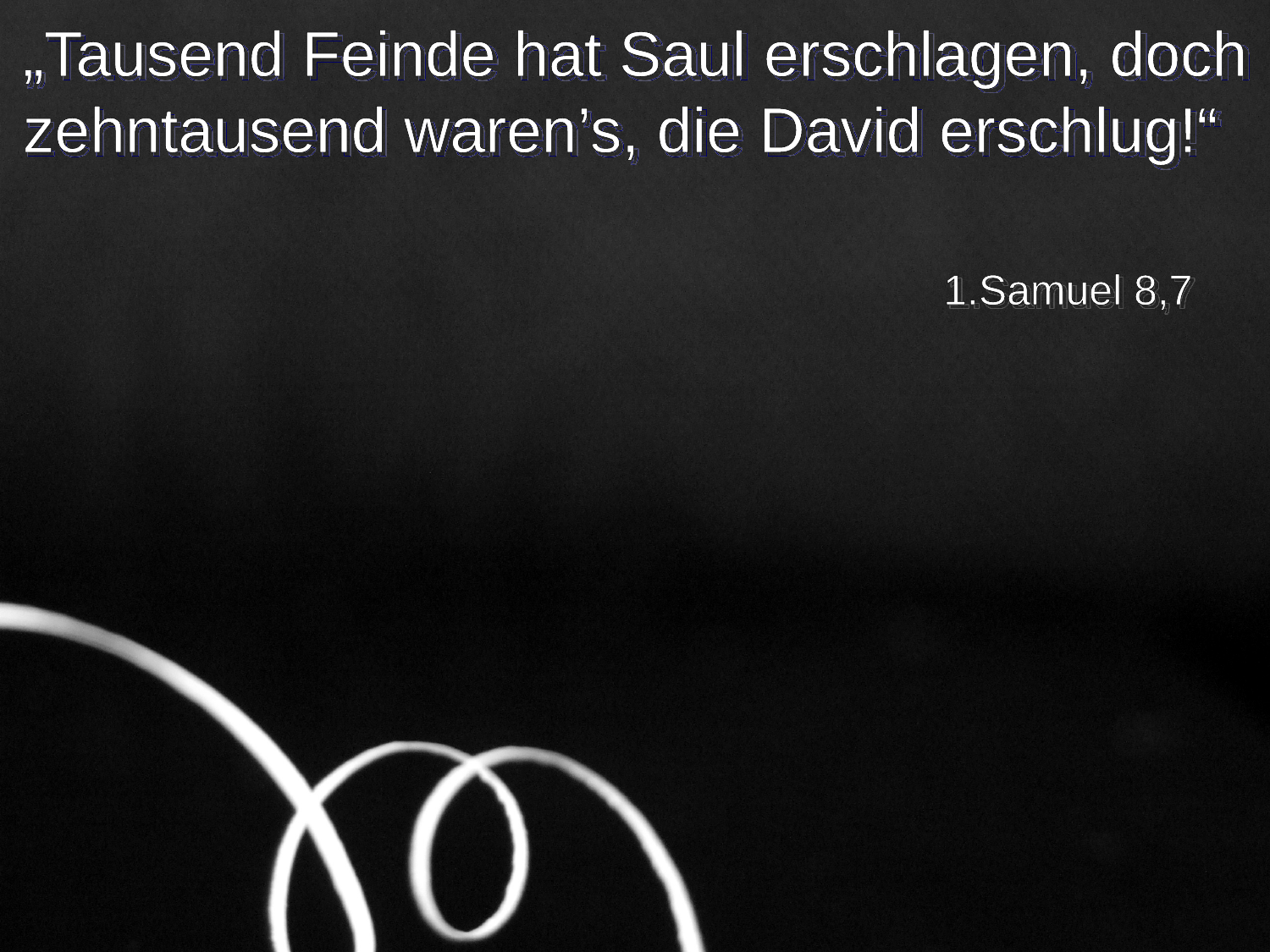

# „Tausend Feinde hat Saul erschlagen, doch zehntausend waren’s, die David erschlug!“
1.Samuel 8,7